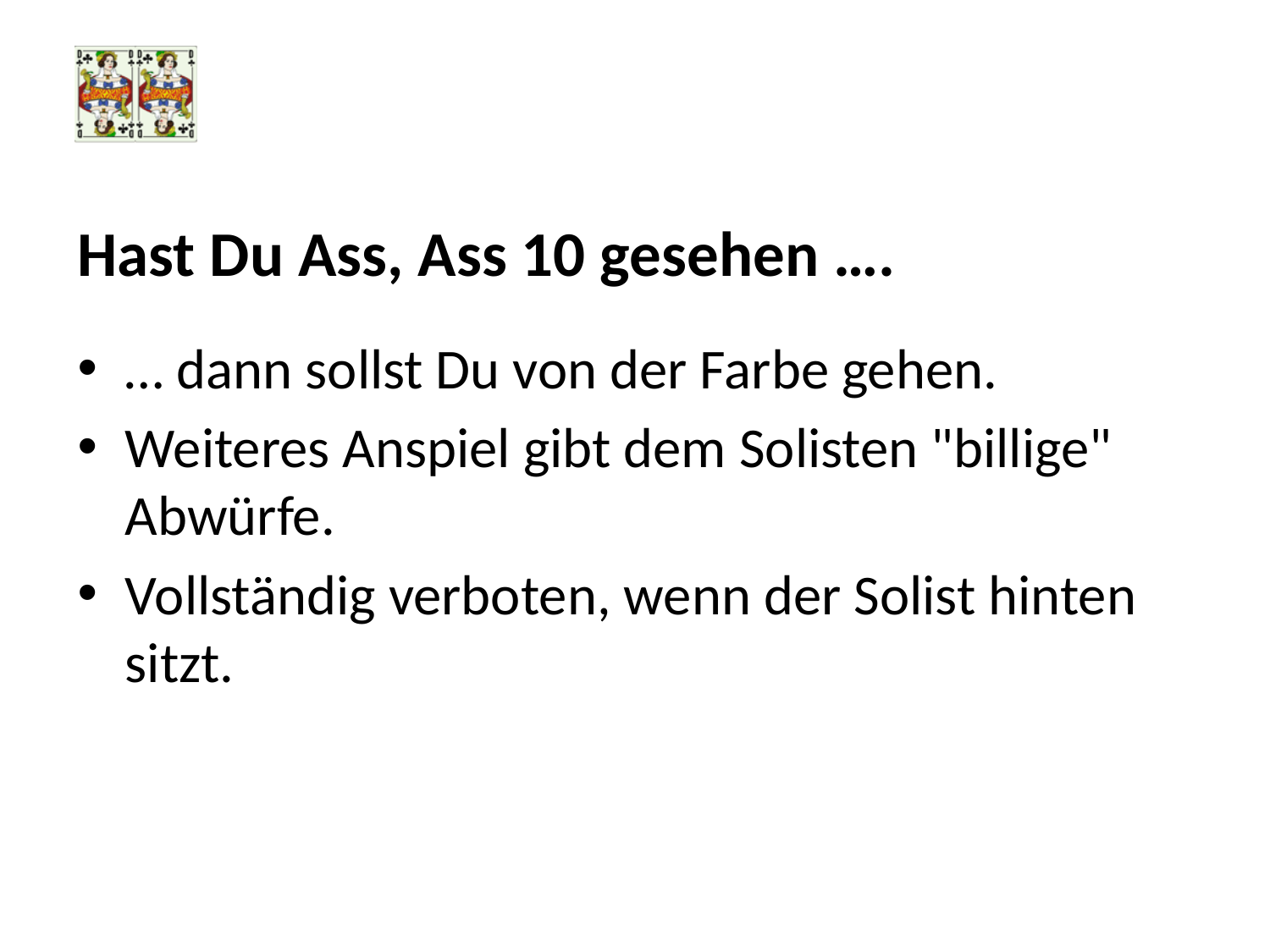

#
Hast Du Ass, Ass 10 gesehen ….
… dann sollst Du von der Farbe gehen.
Weiteres Anspiel gibt dem Solisten "billige" Abwürfe.
Vollständig verboten, wenn der Solist hinten sitzt.